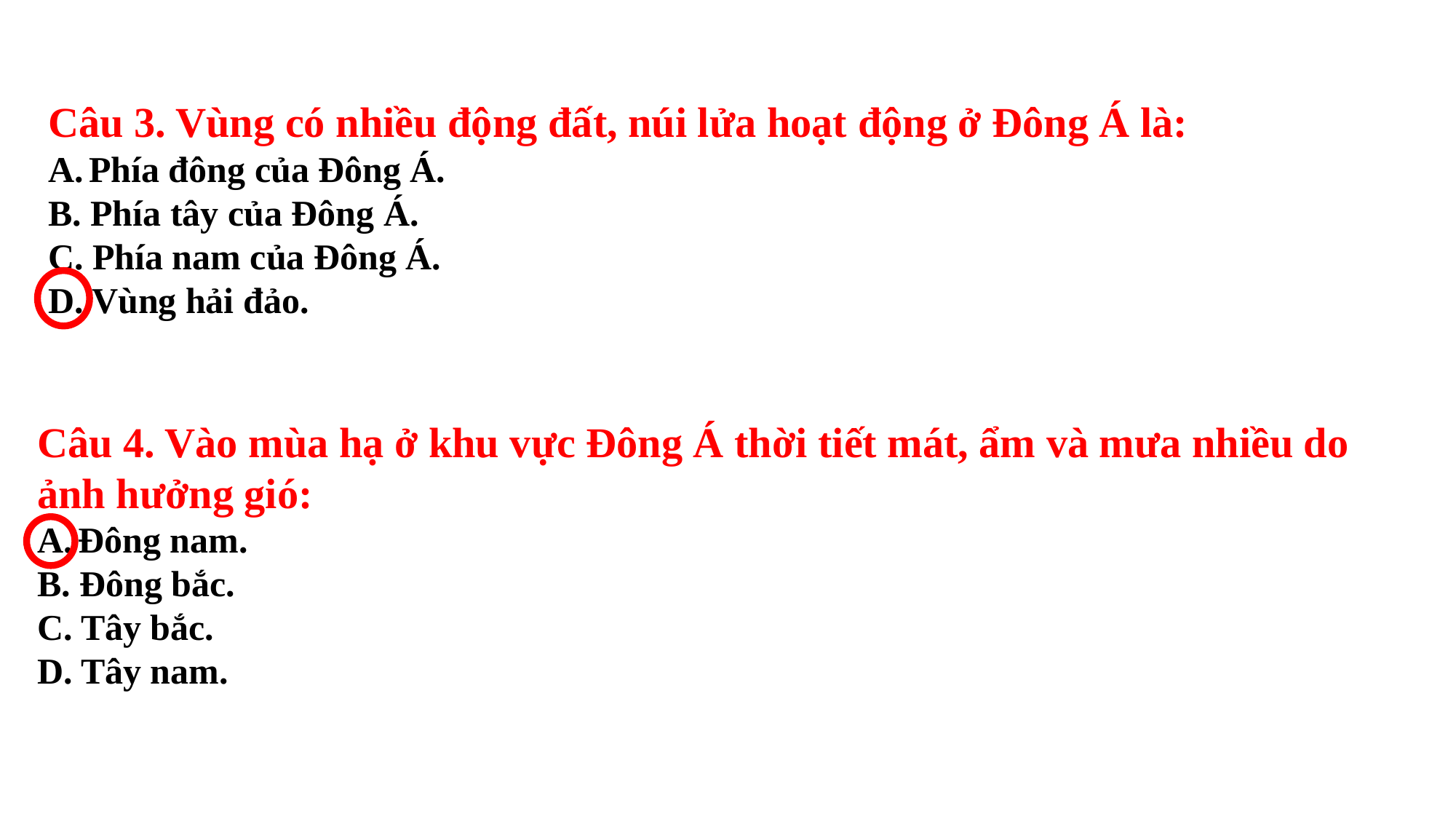

Câu 3. Vùng có nhiều động đất, núi lửa hoạt động ở Đông Á là:
Phía đông của Đông Á.
B. Phía tây của Đông Á.
C. Phía nam của Đông Á.
D. Vùng hải đảo.

Câu 4. Vào mùa hạ ở khu vực Đông Á thời tiết mát, ẩm và mưa nhiều do ảnh hưởng gió:
Đông nam.
B. Đông bắc.
C. Tây bắc.
D. Tây nam.